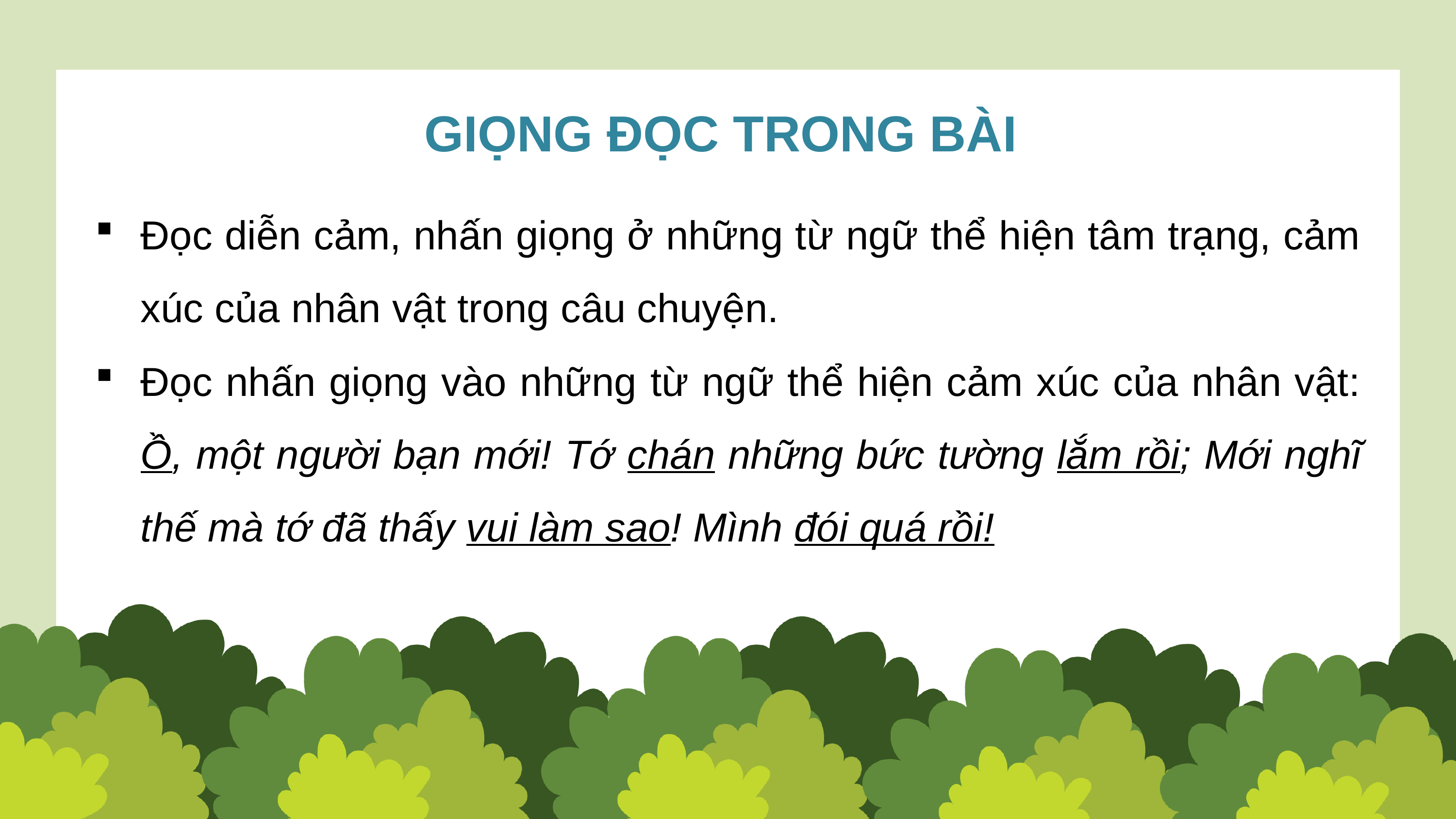

GIỌNG ĐỌC TRONG BÀI
Đọc diễn cảm, nhấn giọng ở những từ ngữ thể hiện tâm trạng, cảm xúc của nhân vật trong câu chuyện.
Đọc nhấn giọng vào những từ ngữ thể hiện cảm xúc của nhân vật: Ồ, một người bạn mới! Tớ chán những bức tường lắm rồi; Mới nghĩ thế mà tớ đã thấy vui làm sao! Mình đói quá rồi!